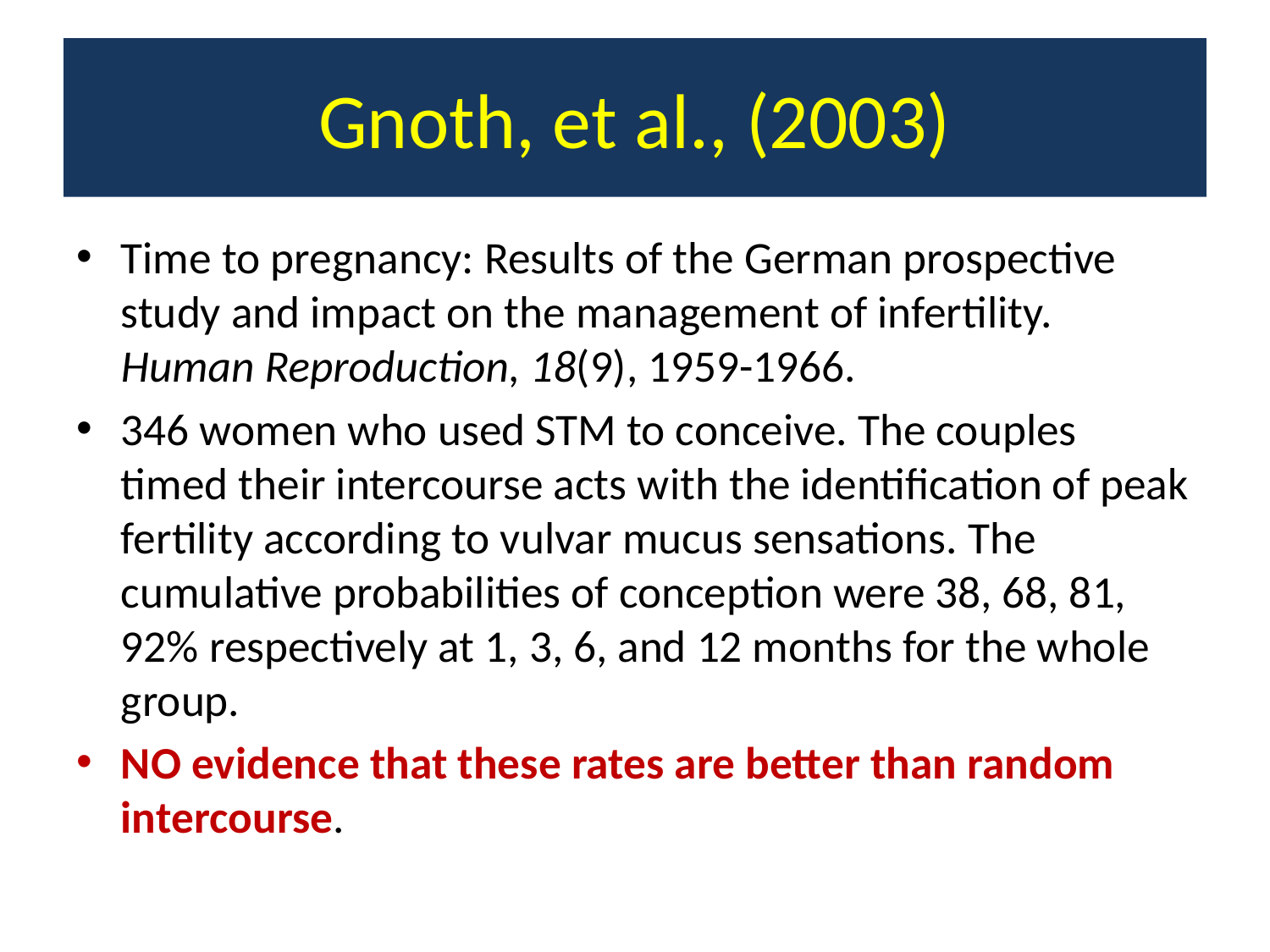

# Gnoth, et al., (2003)
Time to pregnancy: Results of the German prospective study and impact on the management of infertility. Human Reproduction, 18(9), 1959-1966.
346 women who used STM to conceive. The couples timed their intercourse acts with the identification of peak fertility according to vulvar mucus sensations. The cumulative probabilities of conception were 38, 68, 81, 92% respectively at 1, 3, 6, and 12 months for the whole group.
NO evidence that these rates are better than random intercourse.